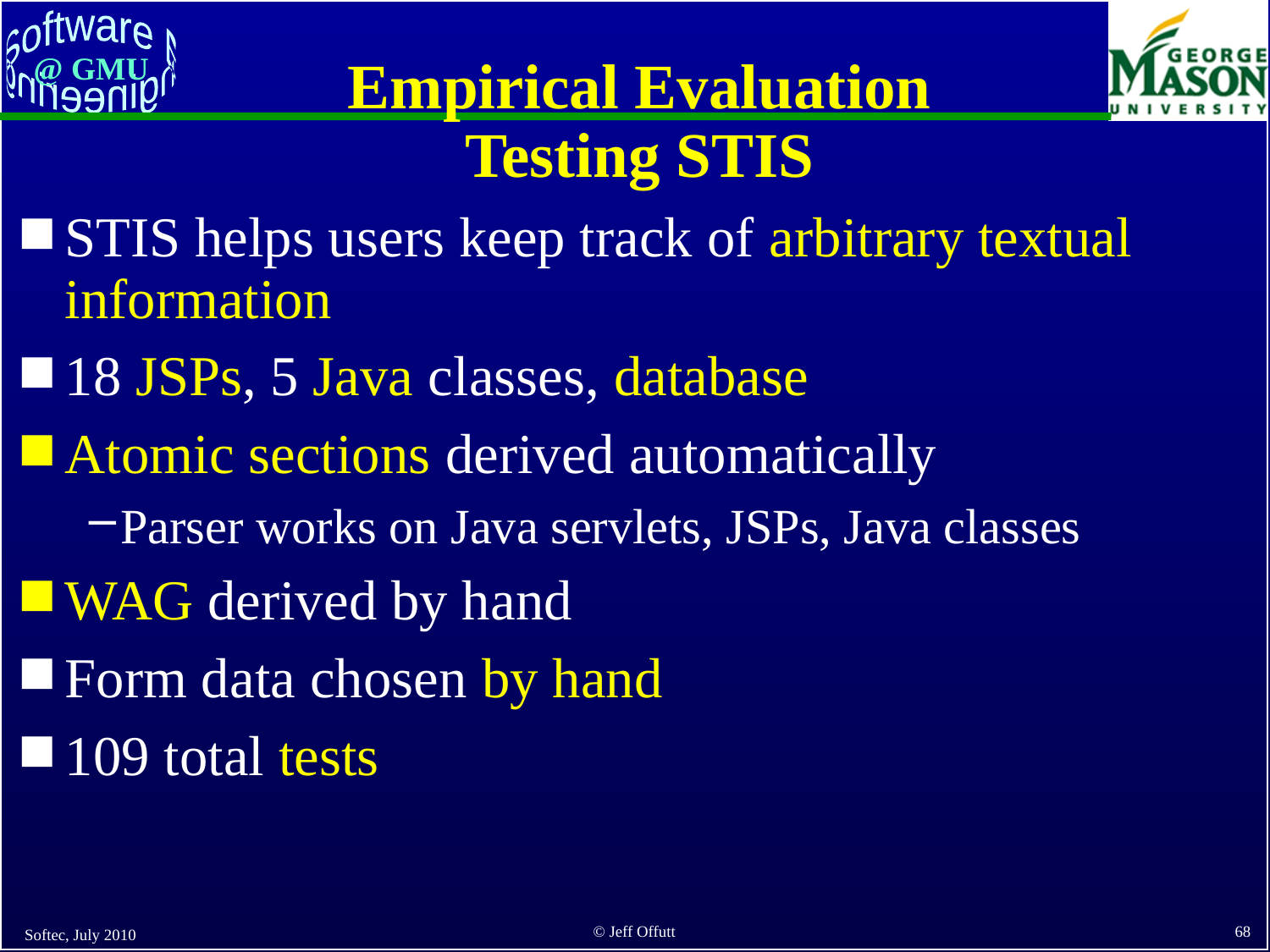

# Empirical Evaluation Testing STIS
STIS helps users keep track of arbitrary textual information
18 JSPs, 5 Java classes, database
Atomic sections derived automatically
Parser works on Java servlets, JSPs, Java classes
WAG derived by hand
Form data chosen by hand
109 total tests
Softec, July 2010
68
© Jeff Offutt